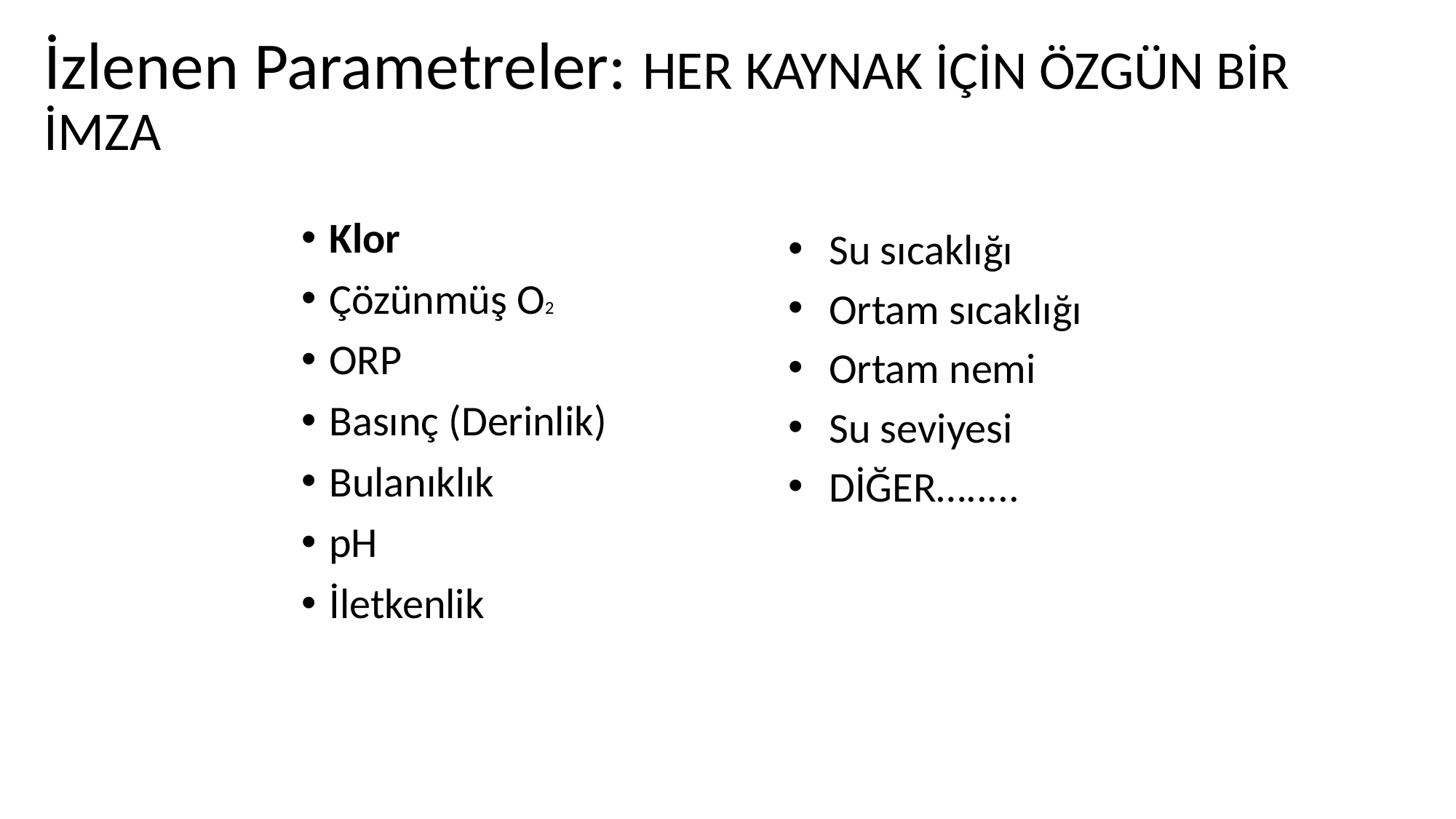

# İzlenen Parametreler: HER KAYNAK İÇİN ÖZGÜN BİR İMZA
Klor
Çözünmüş O2
ORP
Basınç (Derinlik)
Bulanıklık
pH
İletkenlik

Su sıcaklığı
Ortam sıcaklığı
Ortam nemi
Su seviyesi
DİĞER….....